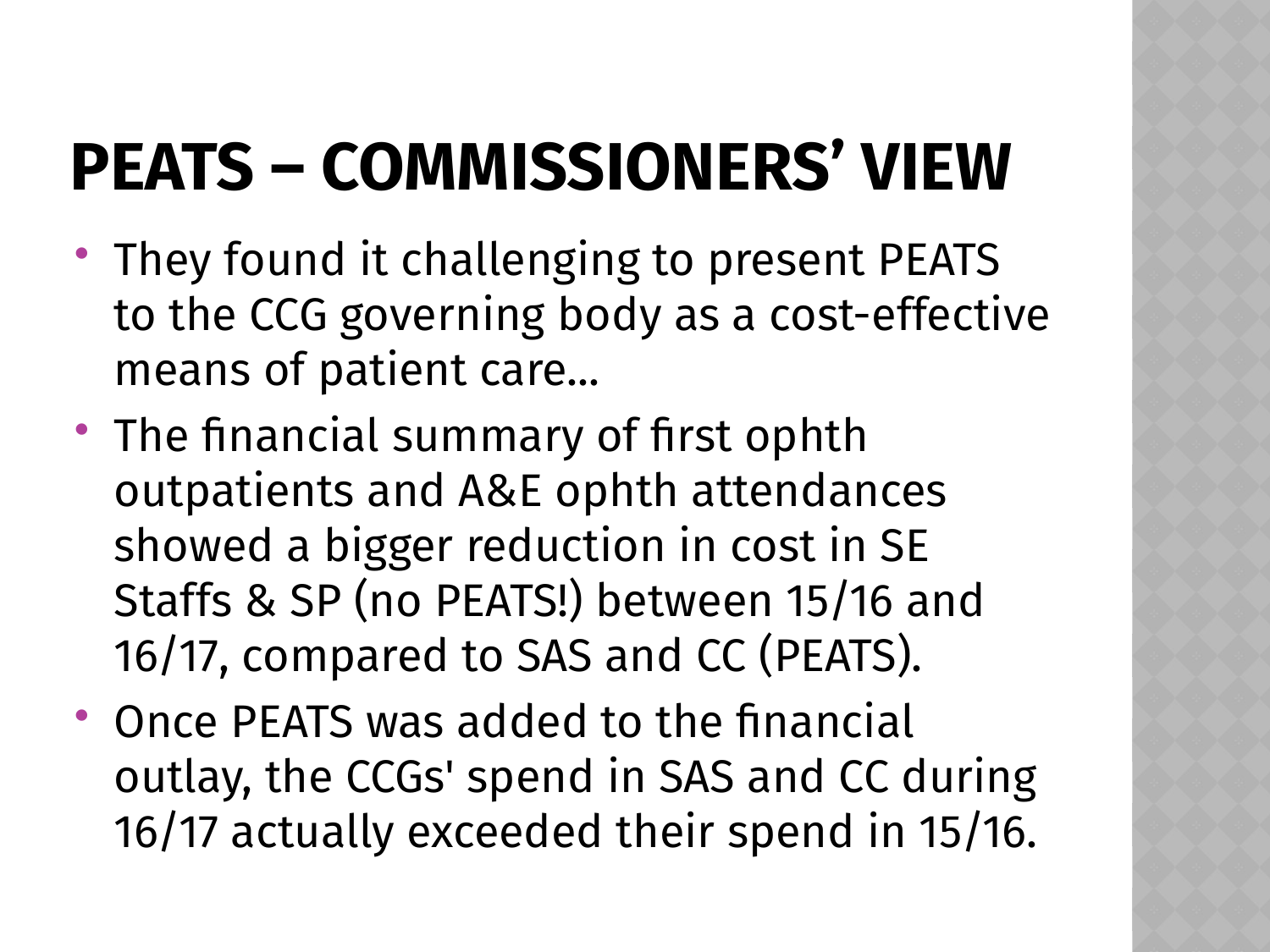

# PEATS – Commissioners’ view
They found it challenging to present PEATS to the CCG governing body as a cost-effective means of patient care...
The financial summary of first ophth outpatients and A&E ophth attendances showed a bigger reduction in cost in SE Staffs & SP (no PEATS!) between 15/16 and 16/17, compared to SAS and CC (PEATS).
Once PEATS was added to the financial outlay, the CCGs' spend in SAS and CC during 16/17 actually exceeded their spend in 15/16.